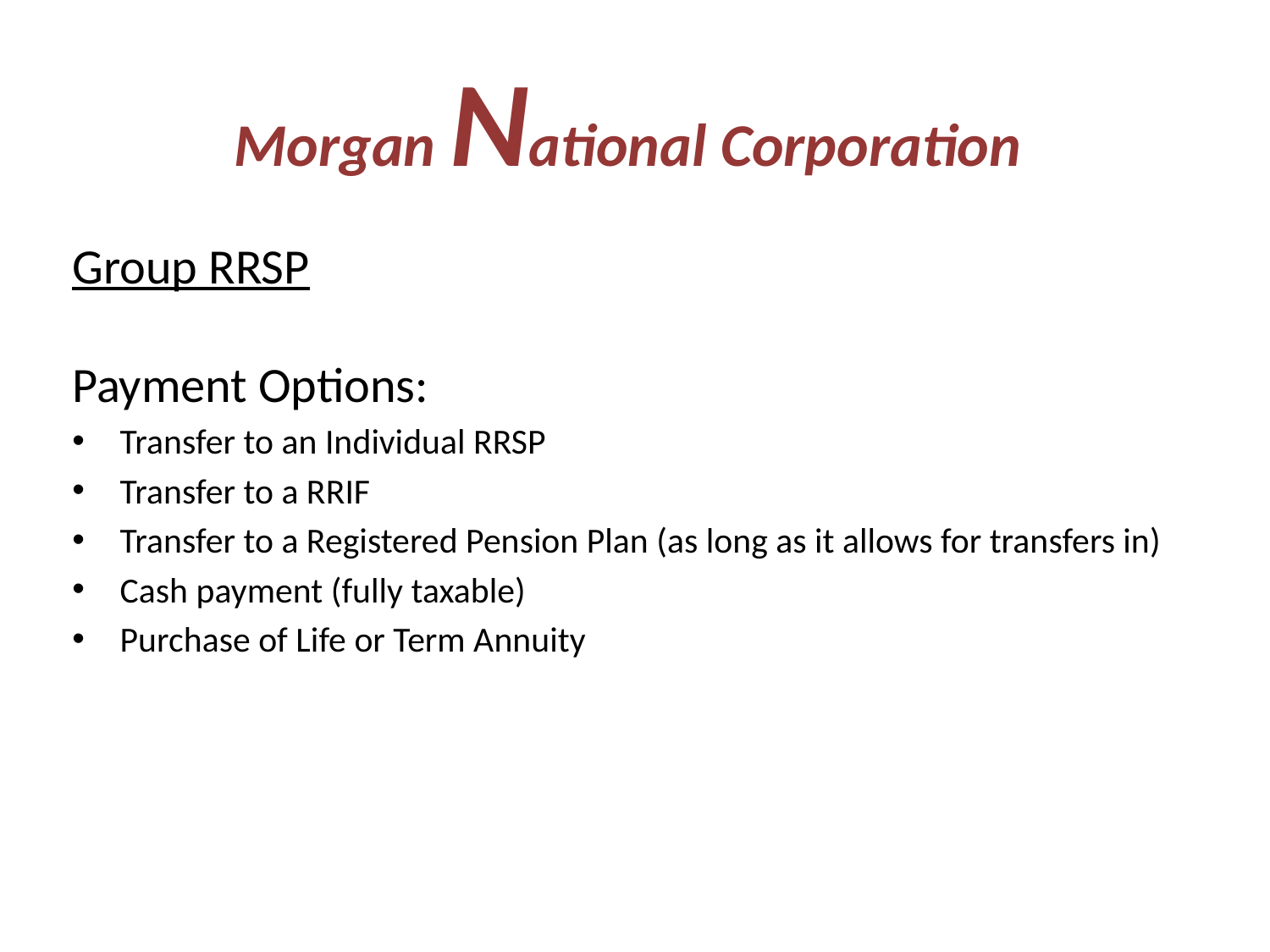

# Morgan National Corporation
Group RRSP

Payment Options:
Transfer to an Individual RRSP
Transfer to a RRIF
Transfer to a Registered Pension Plan (as long as it allows for transfers in)
Cash payment (fully taxable)
Purchase of Life or Term Annuity